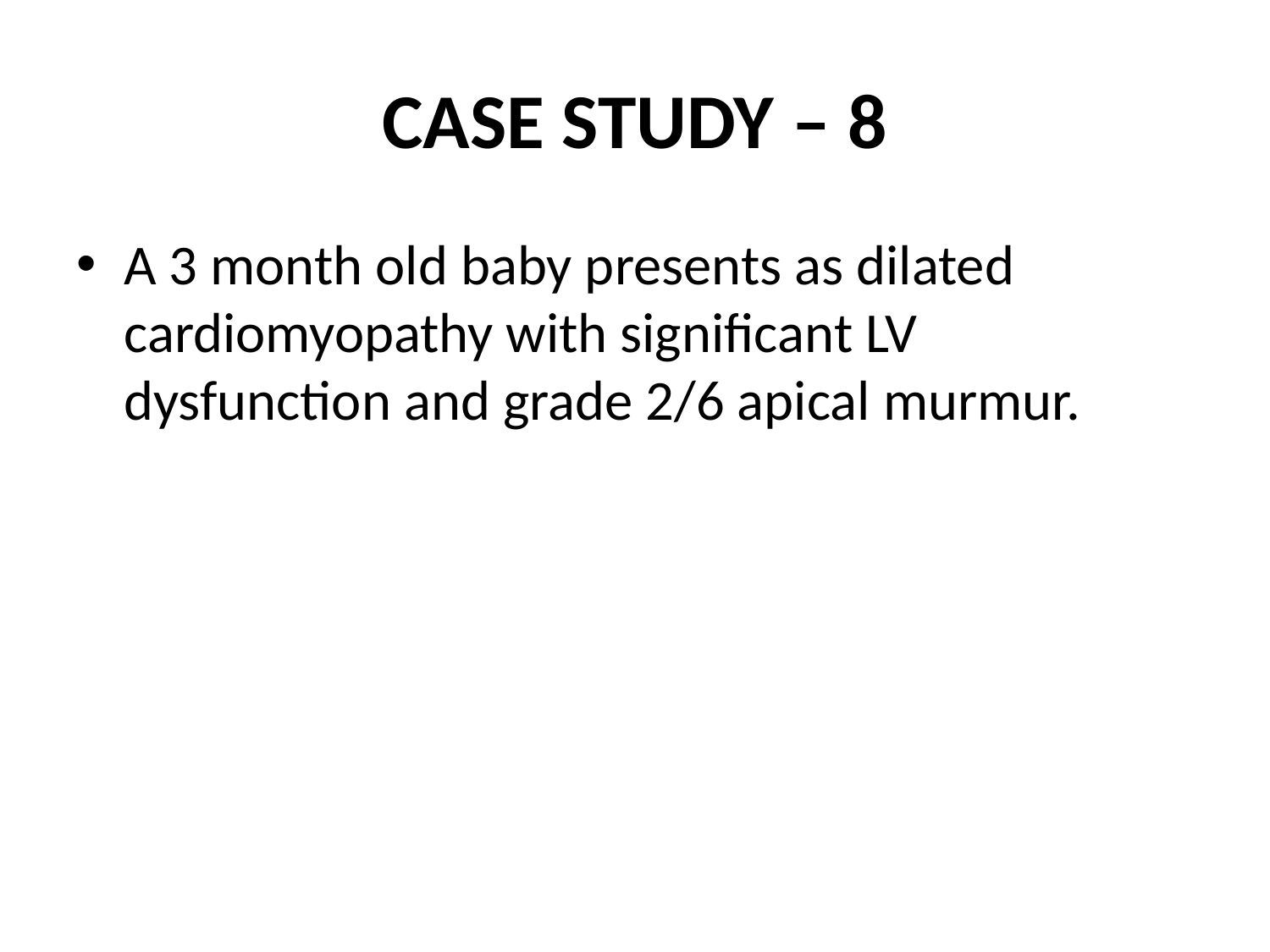

# CASE STUDY – 8
A 3 month old baby presents as dilated cardiomyopathy with significant LV dysfunction and grade 2/6 apical murmur.